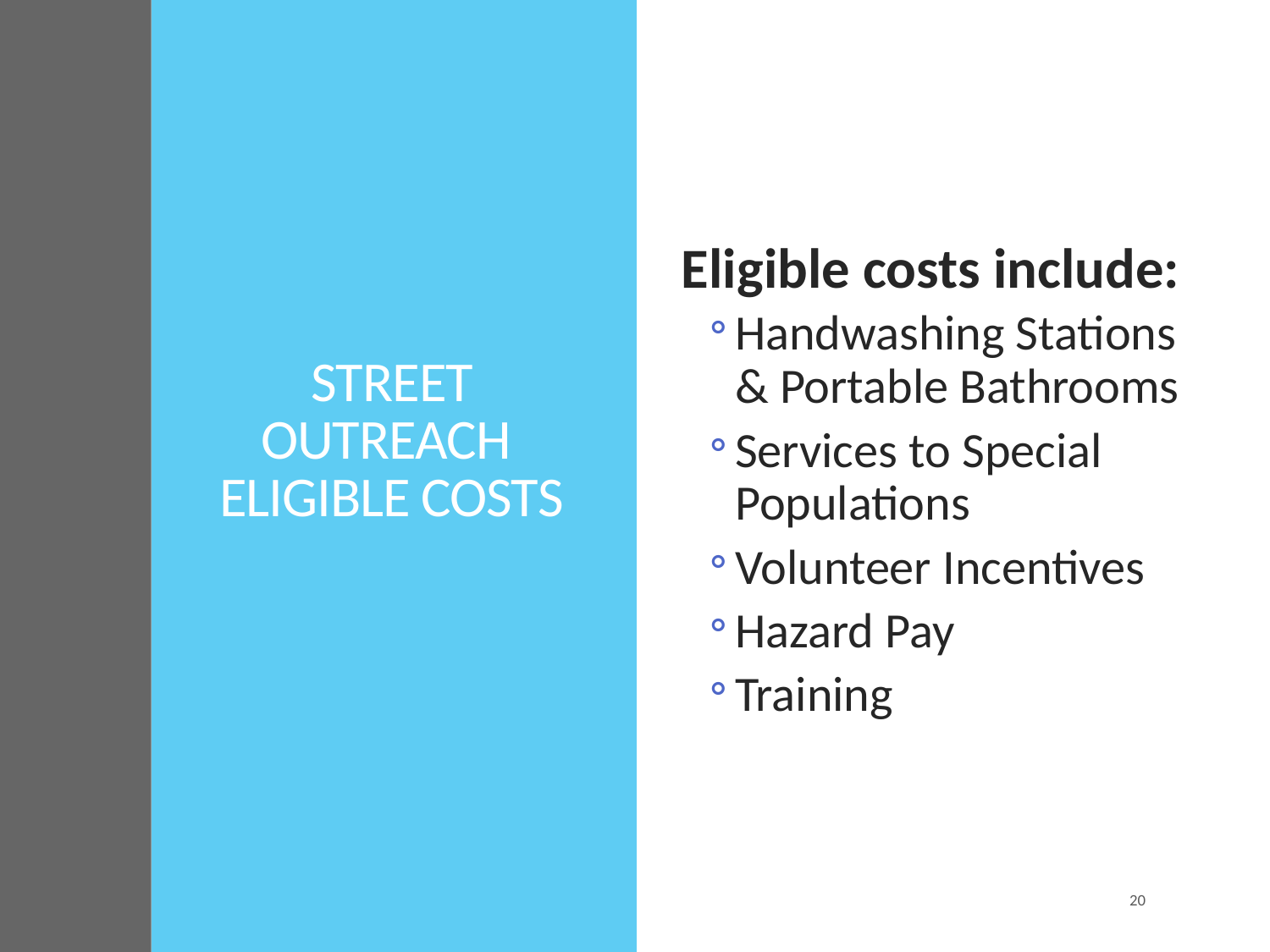

# STREET OUTREACH ELIGIBLE COSTS

Eligible costs include:
Handwashing Stations & Portable Bathrooms
Services to Special Populations
Volunteer Incentives
Hazard Pay
Training

20